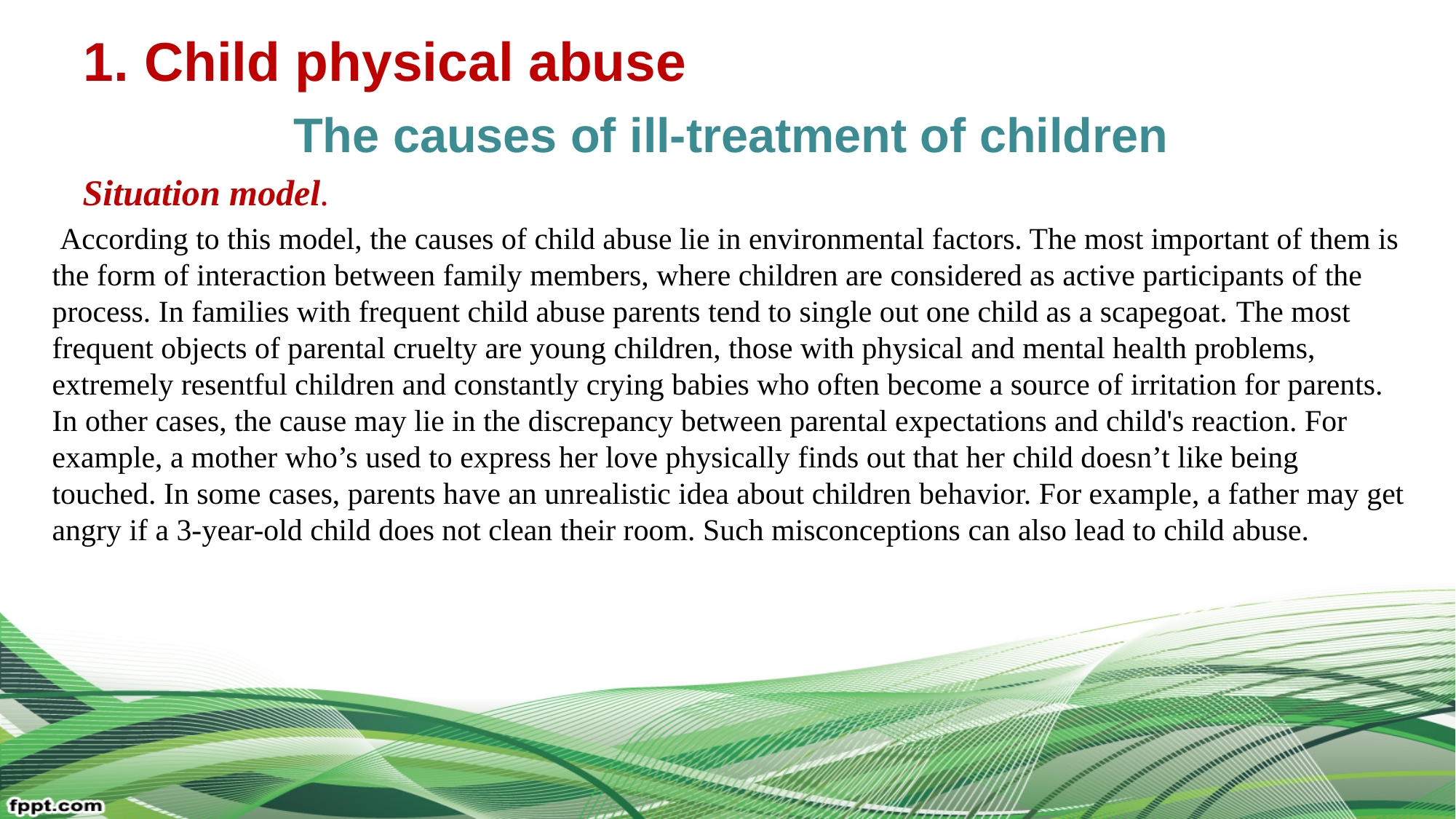

# 1. Child physical abuse
The causes of ill-treatment of children
    Situation model.
 According to this model, the causes of child abuse lie in environmental factors. The most important of them is the form of interaction between family members, where children are considered as active participants of the process. In families with frequent child abuse parents tend to single out one child as a scapegoat. The most frequent objects of parental cruelty are young children, those with physical and mental health problems, extremely resentful children and constantly crying babies who often become a source of irritation for parents. In other cases, the cause may lie in the discrepancy between parental expectations and child's reaction. For example, a mother who’s used to express her love physically finds out that her child doesn’t like being touched. In some cases, parents have an unrealistic idea about children behavior. For example, a father may get angry if a 3-year-old child does not clean their room. Such misconceptions can also lead to child abuse.